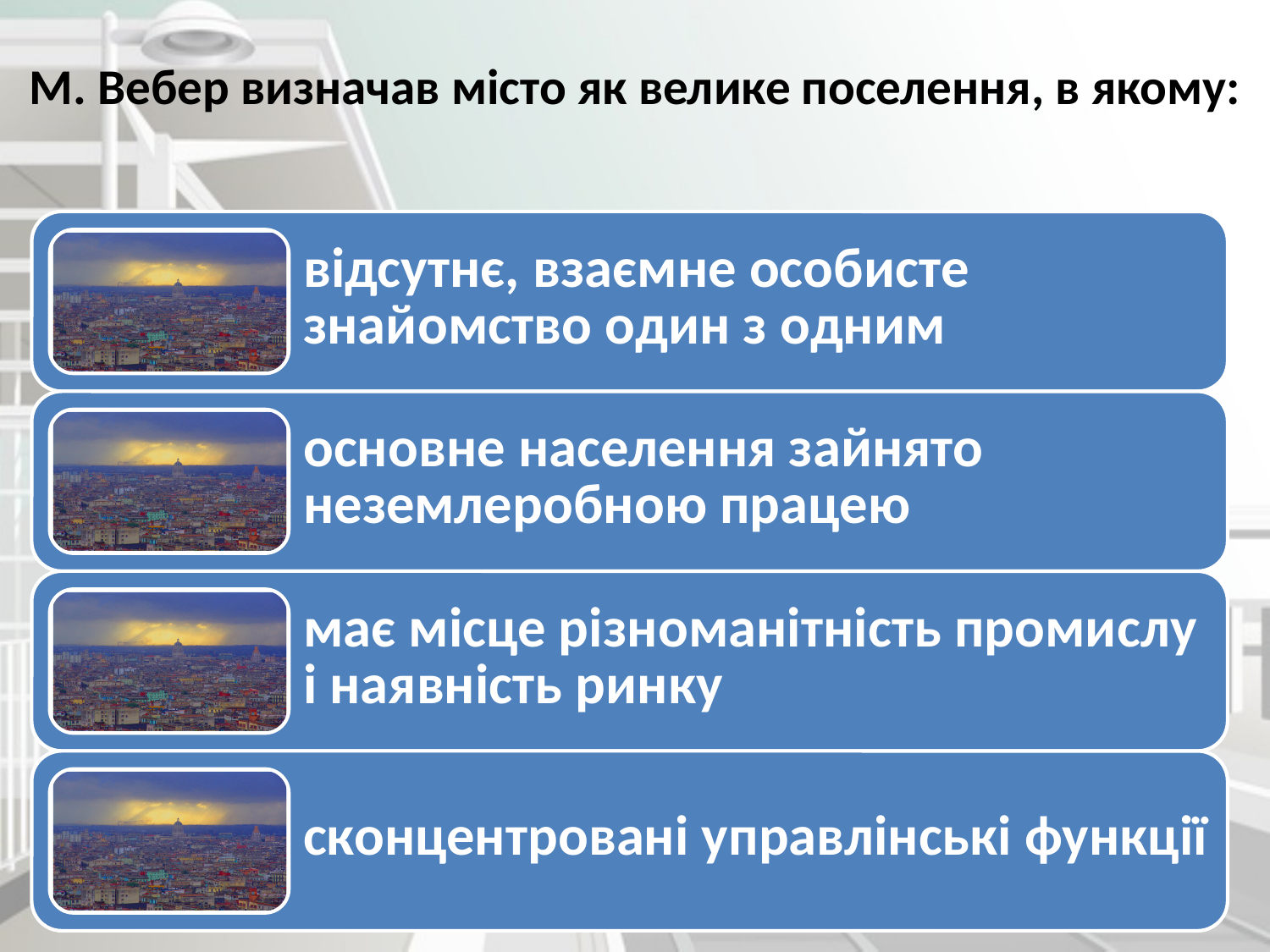

# М. Вебер визначав місто як велике поселення, в якому:
відсутнє, взаємне особисте знайомство один з одним
основне населення зайнято неземлеробною працею
має місце різноманітність промислу і наявність ринку
сконцентровані управлінські функції